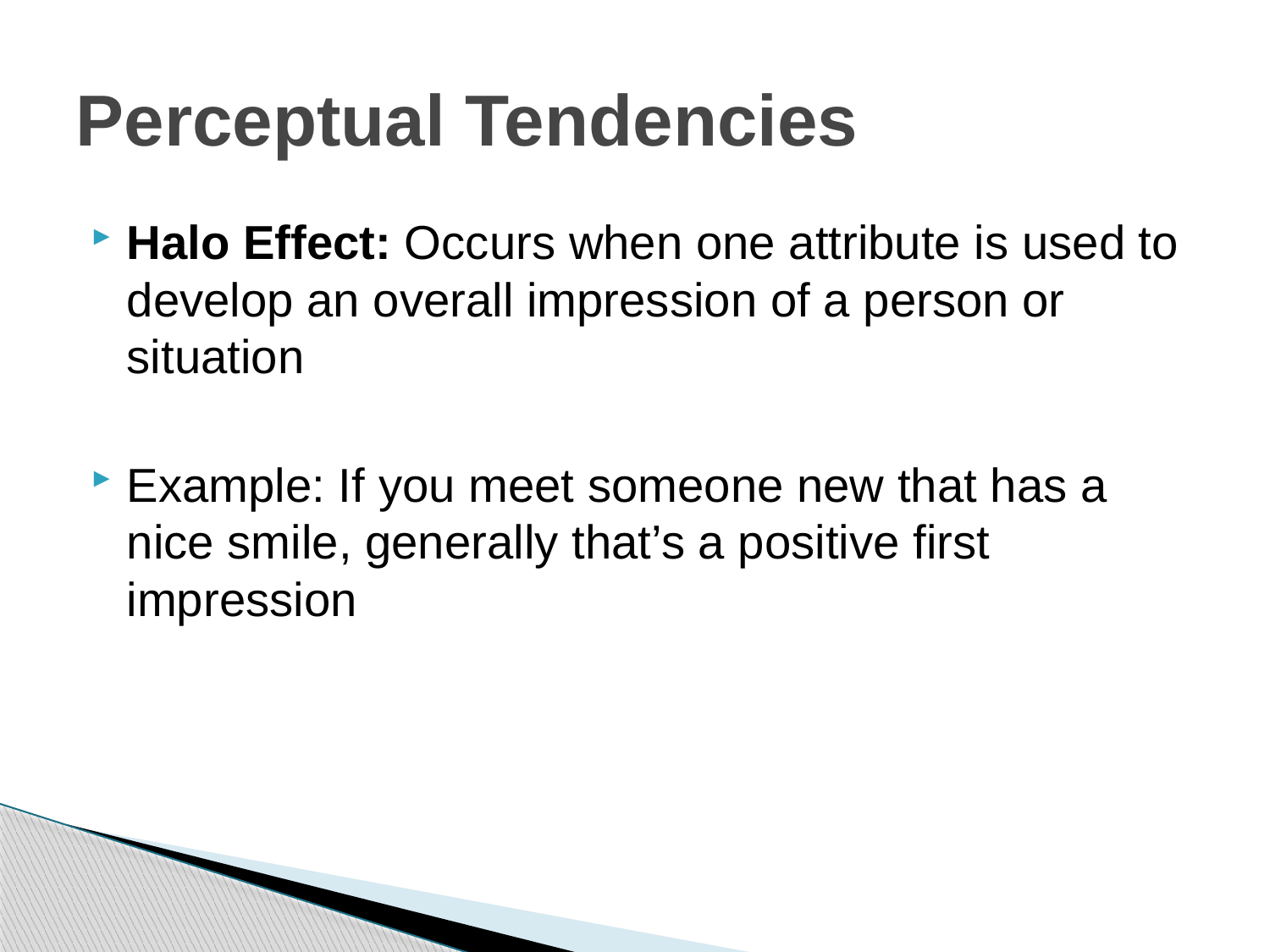

# Perceptual Tendencies
Halo Effect: Occurs when one attribute is used to develop an overall impression of a person or situation

Example: If you meet someone new that has a nice smile, generally that’s a positive first impression